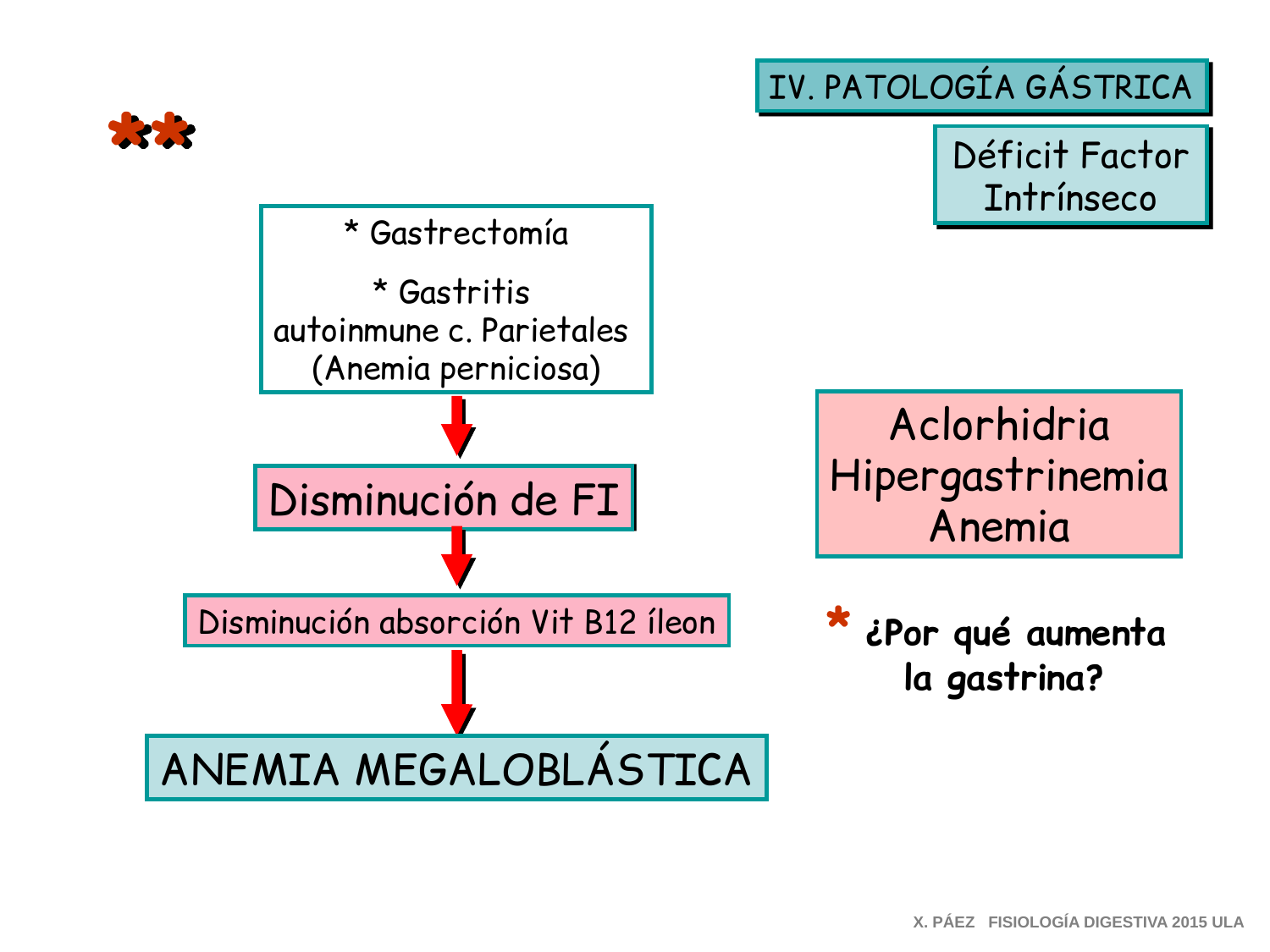

IV. PATOLOGÍA GÁSTRICA
*
*
Déficit Factor
Intrínseco
* Gastrectomía

* Gastritis
autoinmune c. Parietales
(Anemia perniciosa)
Aclorhidria
Hipergastrinemia
Anemia

Disminución de FI

* ¿Por qué aumenta
la gastrina?
Disminución absorción Vit B12 íleon

ANEMIA MEGALOBLÁSTICA
X. PÁEZ   FISIOLOGÍA DIGESTIVA 2015 ULA